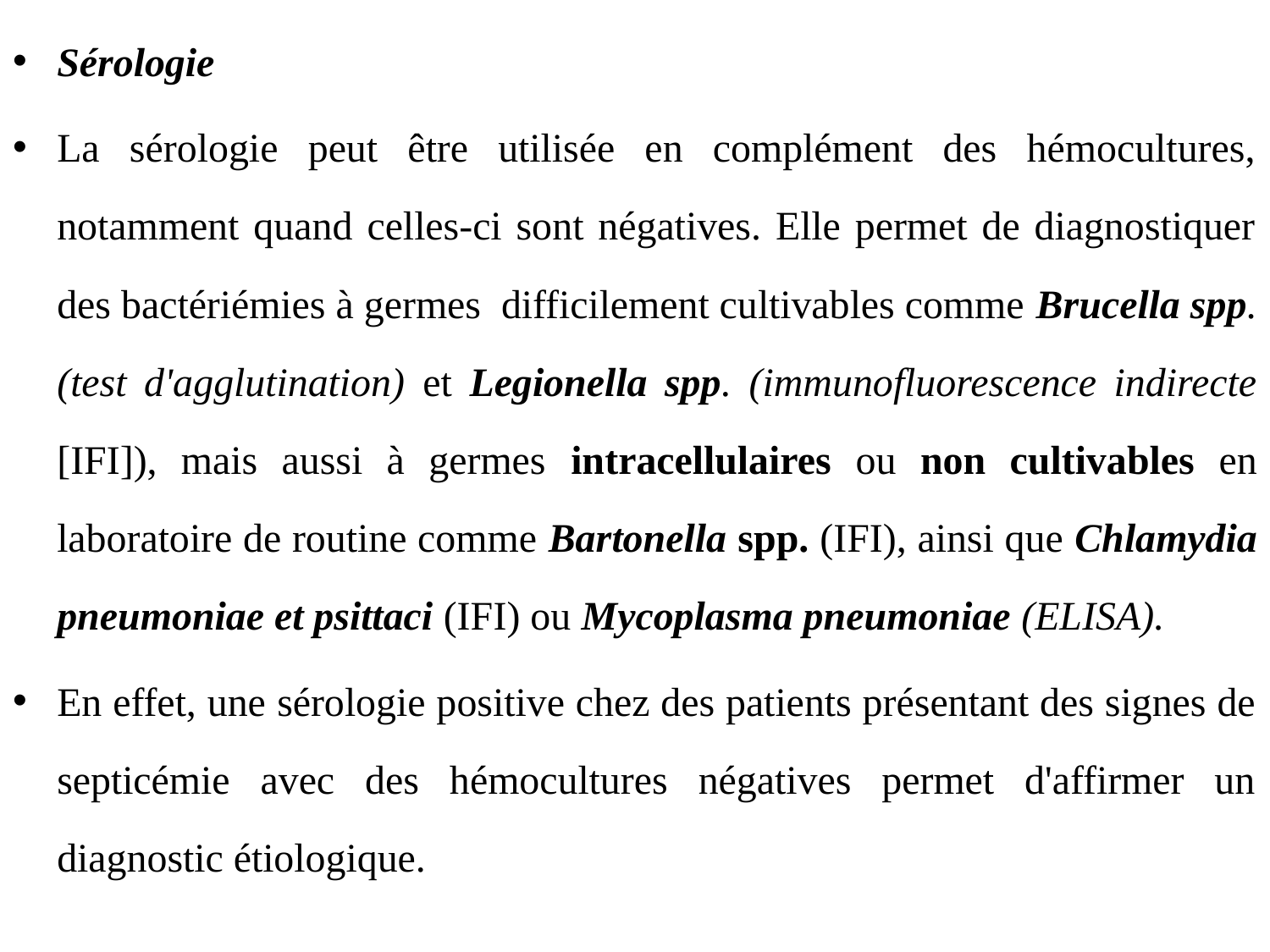

Sérologie
La sérologie peut être utilisée en complément des hémocultures, notamment quand celles-ci sont négatives. Elle permet de diagnostiquer des bactériémies à germes  difficilement cultivables comme Brucella spp. (test d'agglutination) et Legionella spp. (immunofluorescence indirecte [IFI]), mais aussi à germes intracellulaires ou non cultivables en laboratoire de routine comme Bartonella spp. (IFI), ainsi que Chlamydia pneumoniae et psittaci (IFI) ou Mycoplasma pneumoniae (ELISA).
En effet, une sérologie positive chez des patients présentant des signes de septicémie avec des hémocultures négatives permet d'affirmer un diagnostic étiologique.